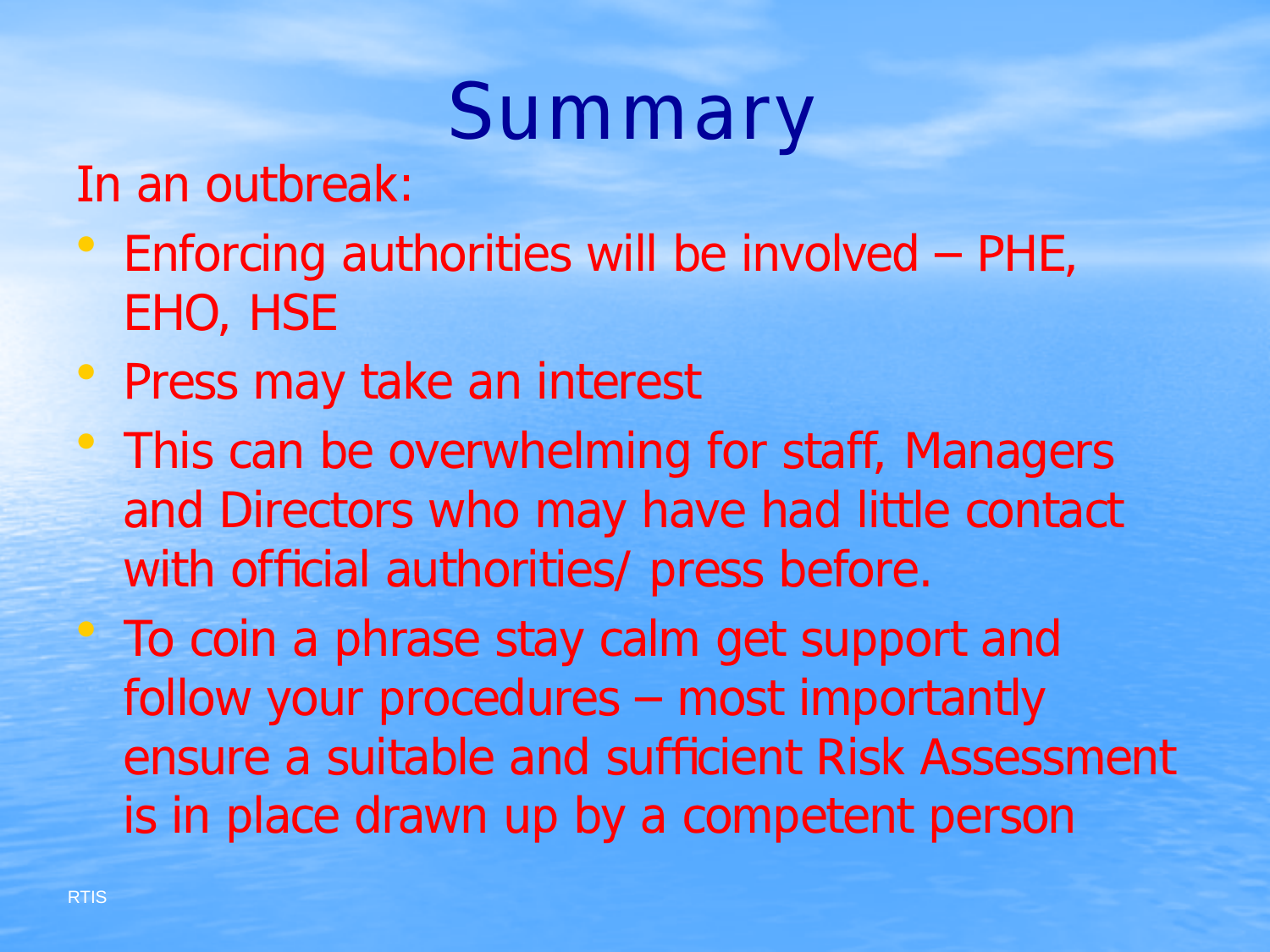

# Summary
In an outbreak:
Enforcing authorities will be involved – PHE, EHO, HSE
Press may take an interest
This can be overwhelming for staff, Managers and Directors who may have had little contact with official authorities/ press before.
To coin a phrase stay calm get support and follow your procedures – most importantly ensure a suitable and sufficient Risk Assessment is in place drawn up by a competent person
RTIS